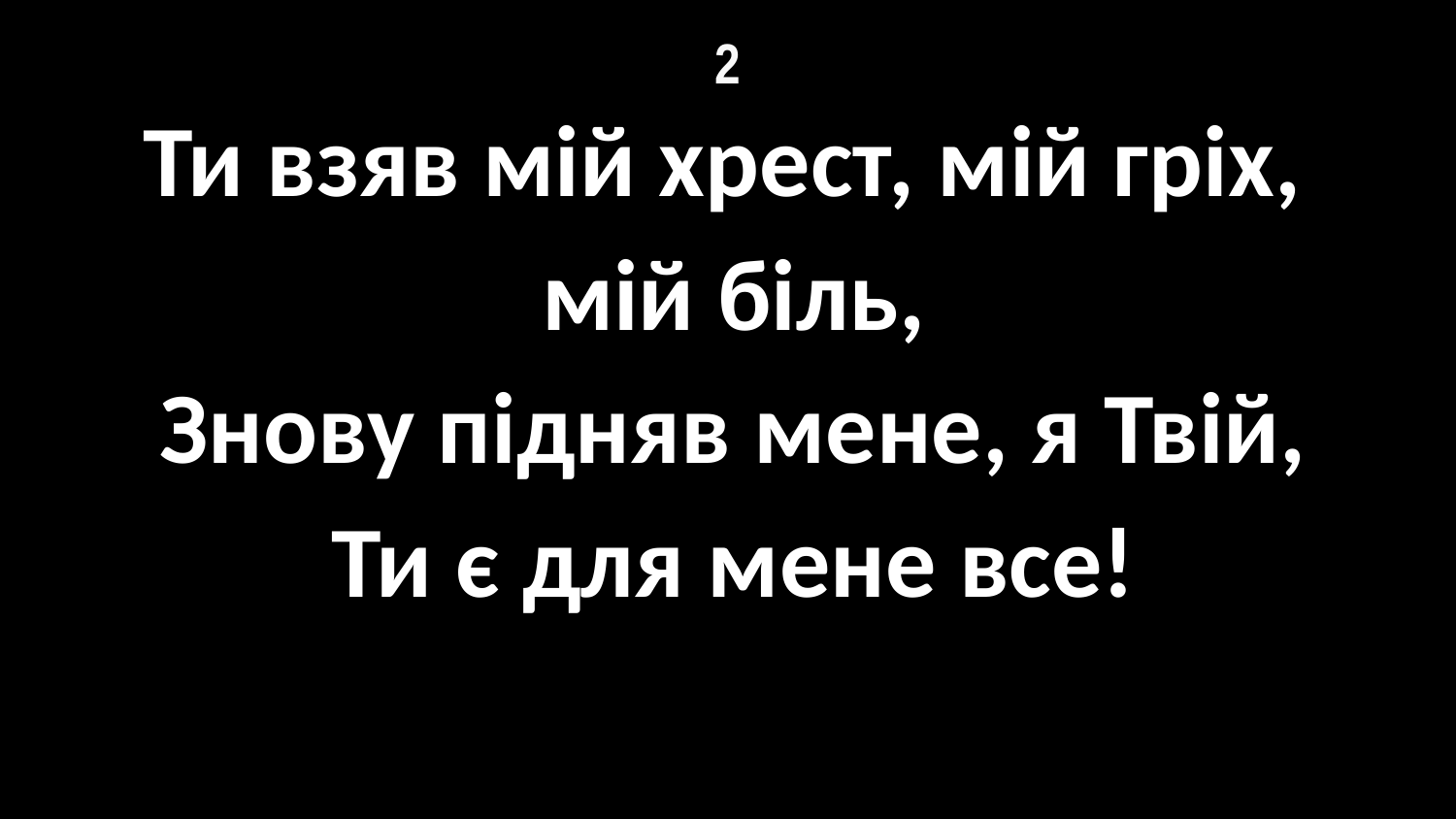

# 2
Ти взяв мій хрест, мій гріх,
мій біль,
Знову підняв мене, я Твій,
Ти є для мене все!